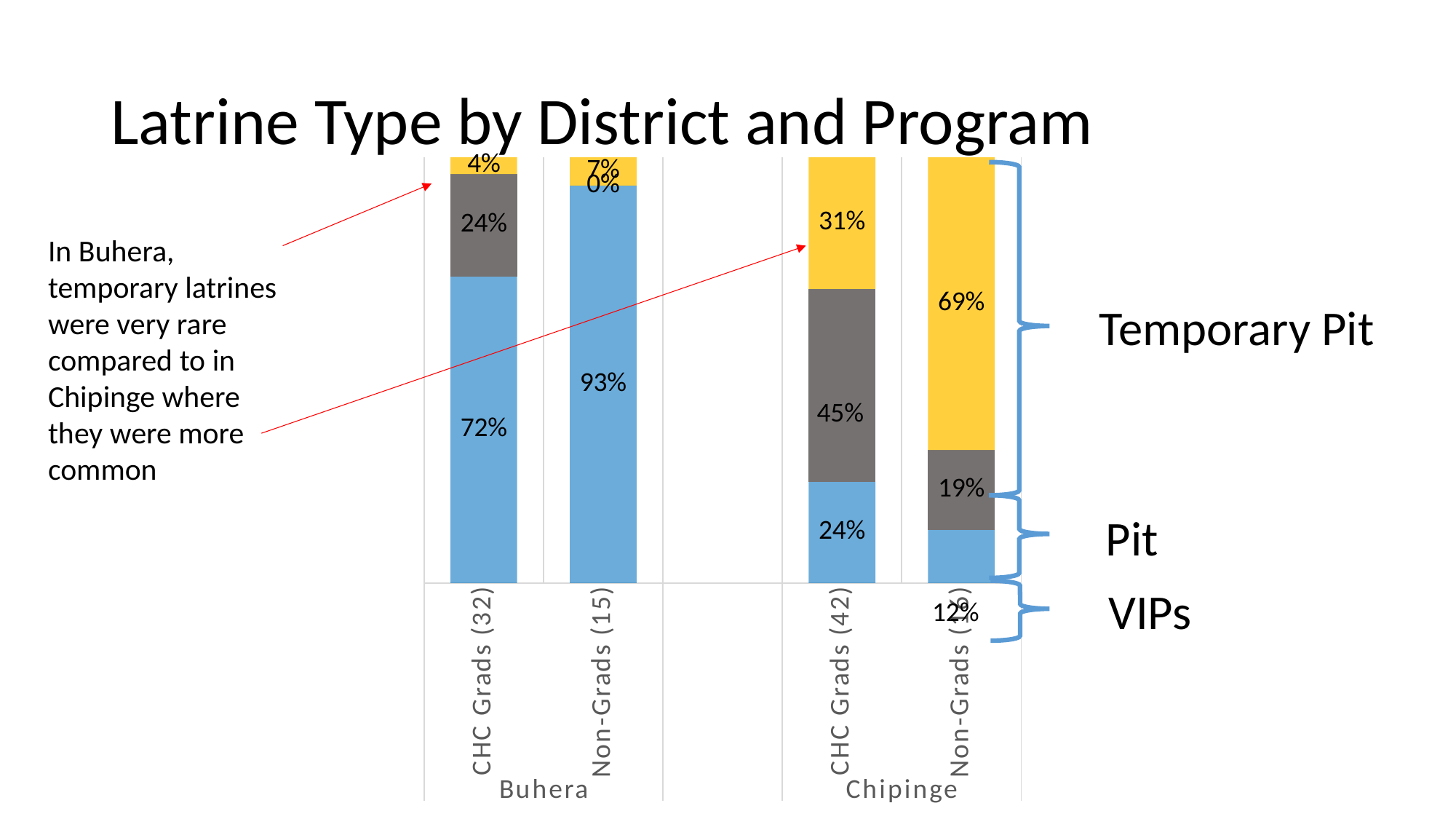

# Latrine Type by District and Program

### Chart

| Category | VIP | Pit | Temporary Pit | Temporary Pit |
|---|---|---|---|---|
| CHC Grads (32) | 0.72 | 0.24 | 0.04 | None |
| Non-Grads (15) | 0.9333333333333333 | 0.0 | 0.06666666666666667 | None |
|  | None | None | None | None |
| CHC Grads (42) | 0.23809523809523808 | 0.4523809523809524 | 0.30952380952380953 | None |
| Non-Grads (16) | 0.125 | 0.1875 | 0.6875 | None |
Temporary Pit
45%

Pit
VIPs

12%
In Buhera, temporary latrines were very rare compared to in Chipinge where they were more common